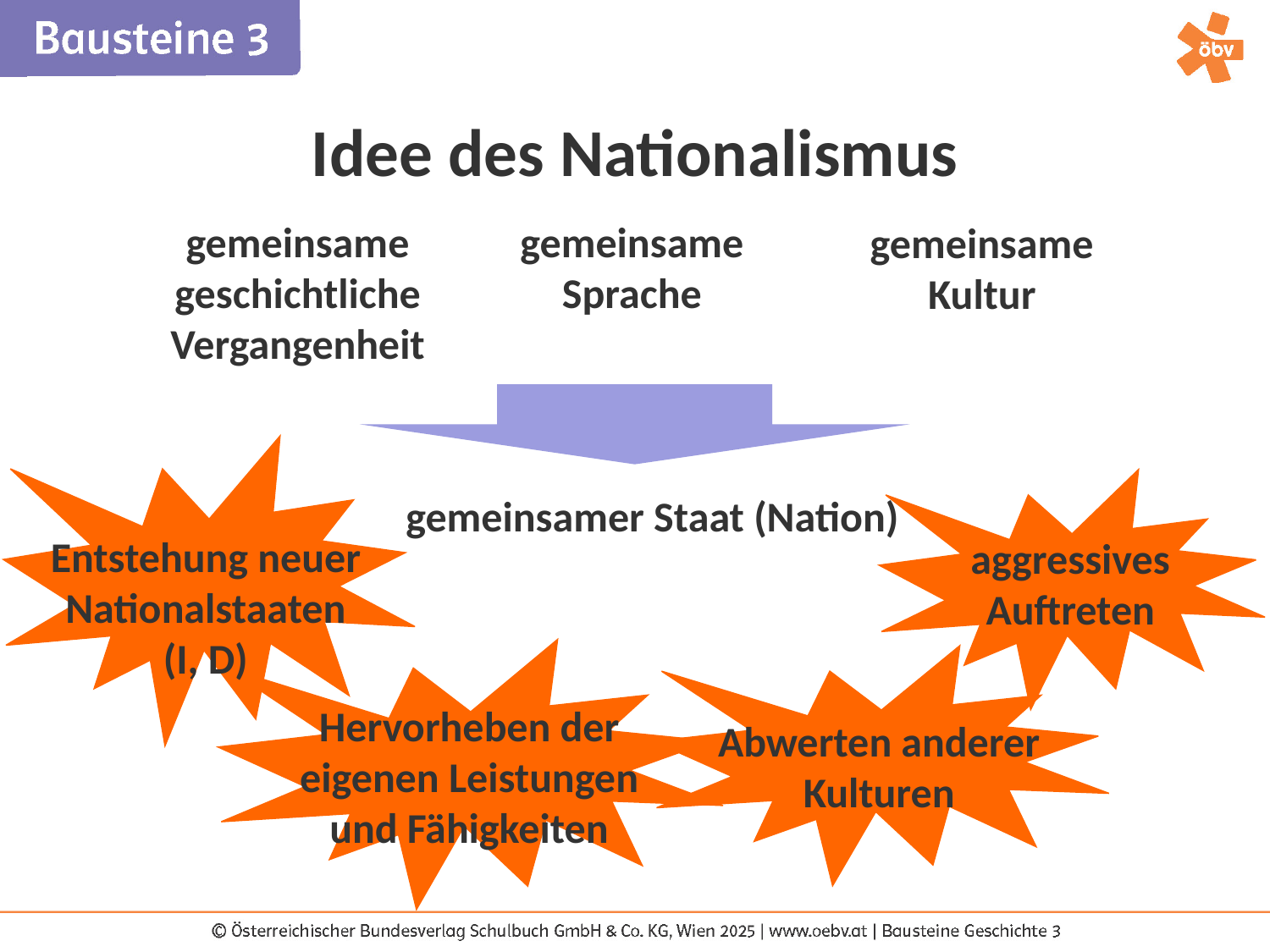

Idee des Nationalismus
gemeinsame Sprache
gemeinsame geschichtliche Vergangenheit
gemeinsame Kultur

gemeinsamer Staat (Nation)
Entstehung neuer Nationalstaaten (I, D)
aggressives Auftreten

Hervorheben der eigenen Leistungen und Fähigkeiten
Abwerten anderer Kulturen